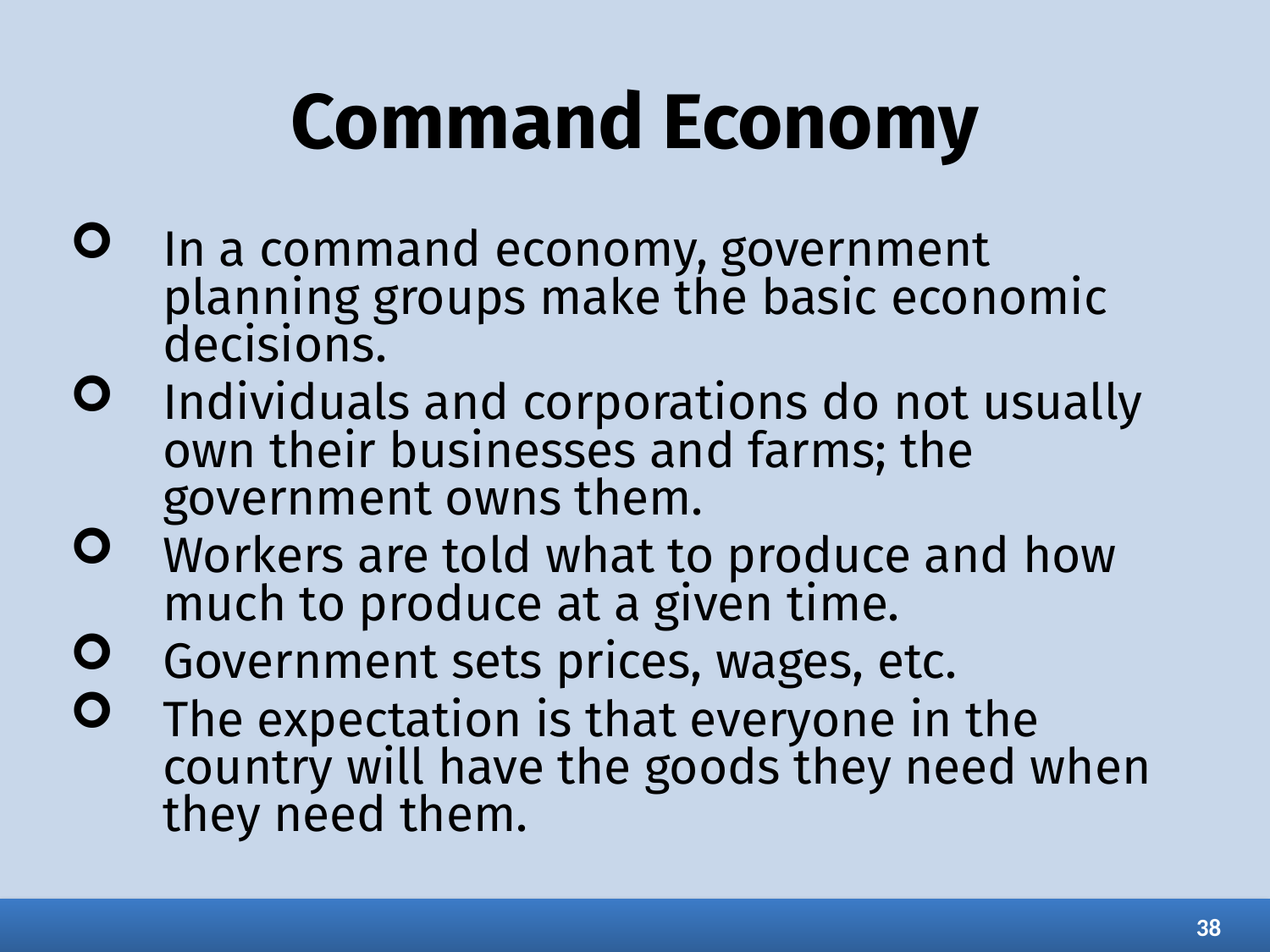

# Command Economy
In a command economy, government planning groups make the basic economic decisions.
Individuals and corporations do not usually own their businesses and farms; the government owns them.
Workers are told what to produce and how much to produce at a given time.
Government sets prices, wages, etc.
The expectation is that everyone in the country will have the goods they need when they need them.
38